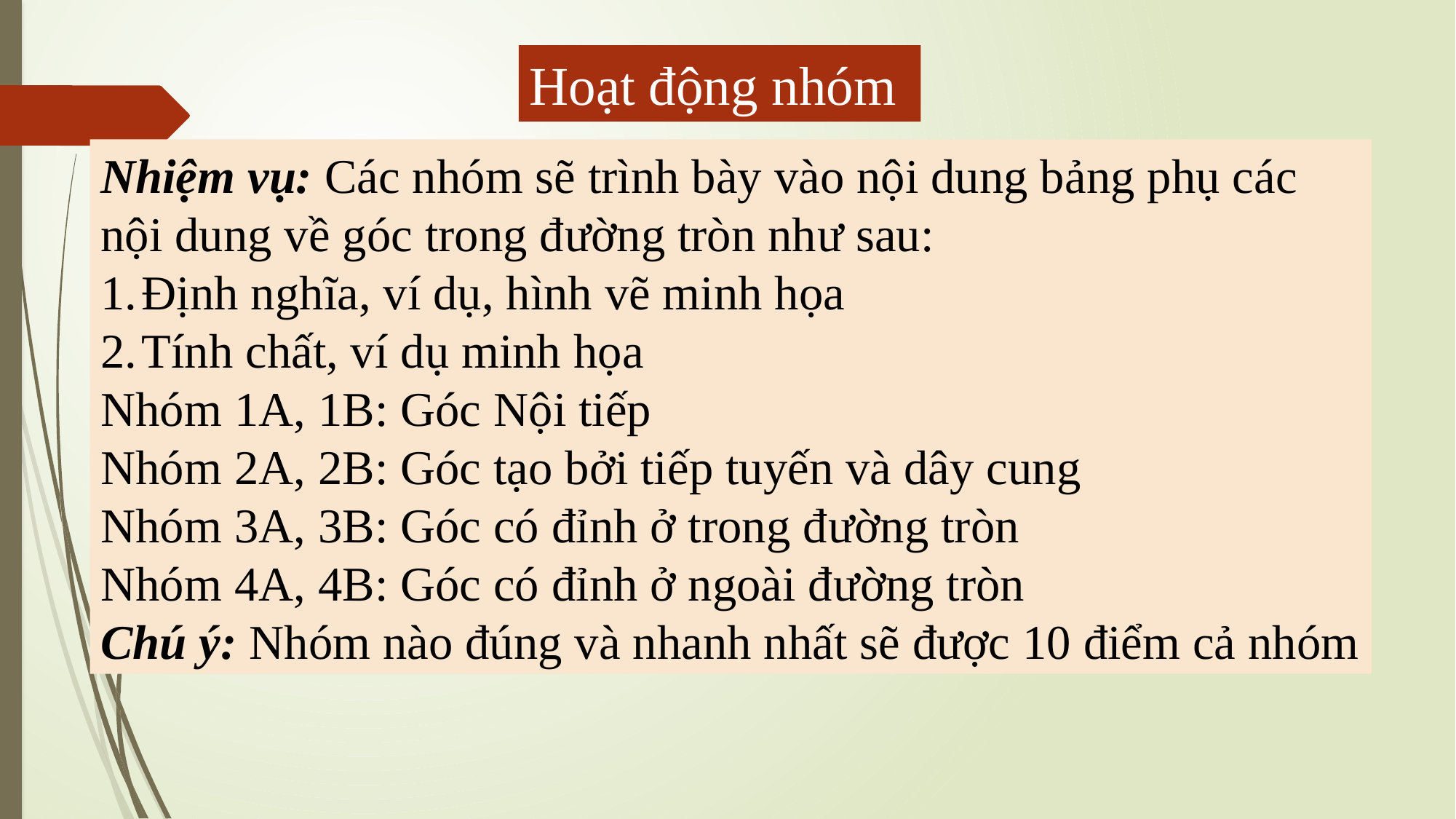

Hoạt động nhóm
Nhiệm vụ: Các nhóm sẽ trình bày vào nội dung bảng phụ các
nội dung về góc trong đường tròn như sau:
Định nghĩa, ví dụ, hình vẽ minh họa
Tính chất, ví dụ minh họa
Nhóm 1A, 1B: Góc Nội tiếp
Nhóm 2A, 2B: Góc tạo bởi tiếp tuyến và dây cung
Nhóm 3A, 3B: Góc có đỉnh ở trong đường tròn
Nhóm 4A, 4B: Góc có đỉnh ở ngoài đường tròn
Chú ý: Nhóm nào đúng và nhanh nhất sẽ được 10 điểm cả nhóm